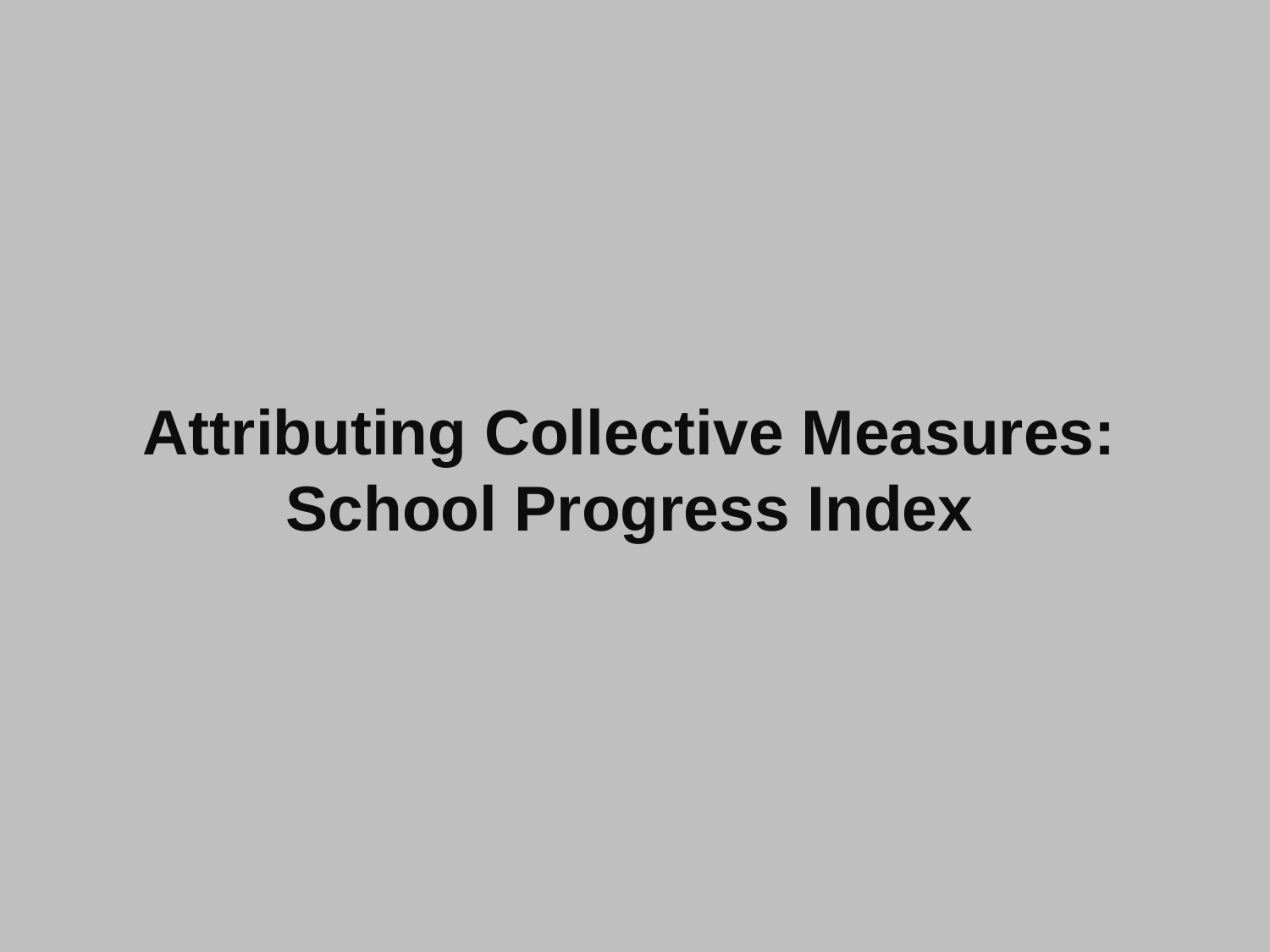

# Attributing Collective Measures: School Progress Index